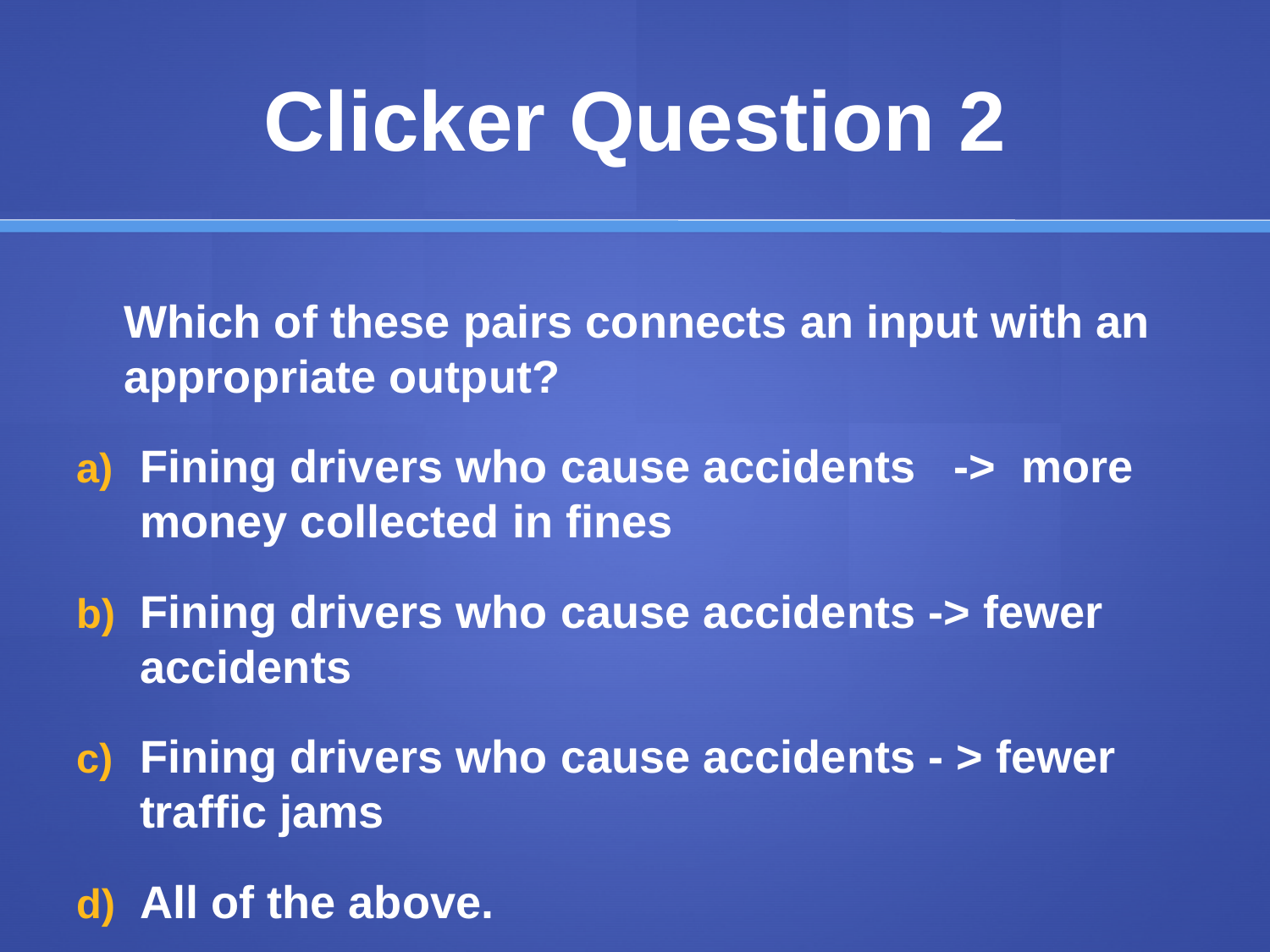

# Clicker Question 2
Which of these pairs connects an input with an appropriate output?
Fining drivers who cause accidents   ->  more money collected in fines
Fining drivers who cause accidents -> fewer accidents
Fining drivers who cause accidents - > fewer traffic jams
All of the above.